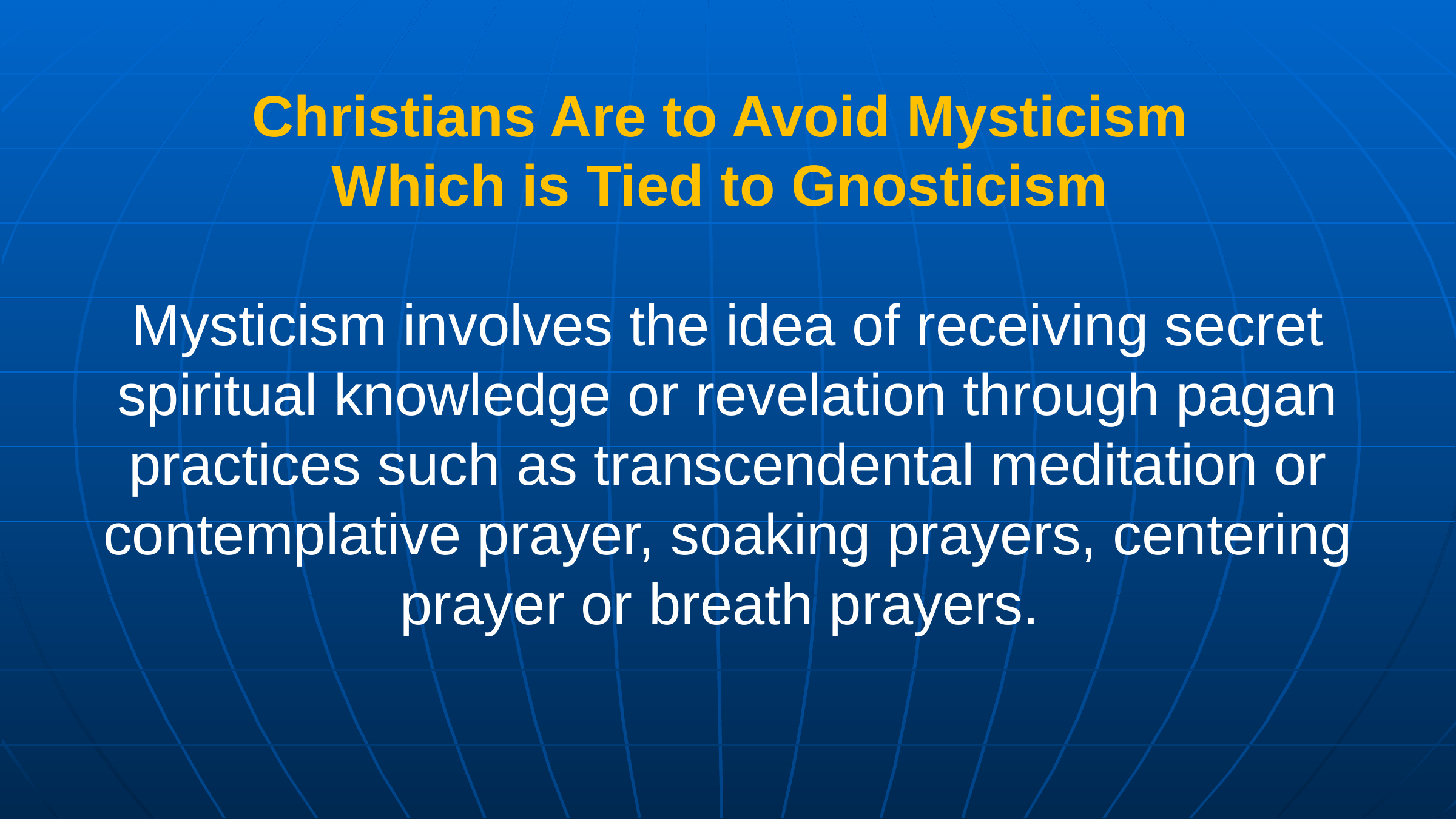

Christians Are to Avoid Mysticism
Which is Tied to Gnosticism
Mysticism involves the idea of receiving secret spiritual knowledge or revelation through pagan practices such as transcendental meditation or contemplative prayer, soaking prayers, centering prayer or breath prayers.